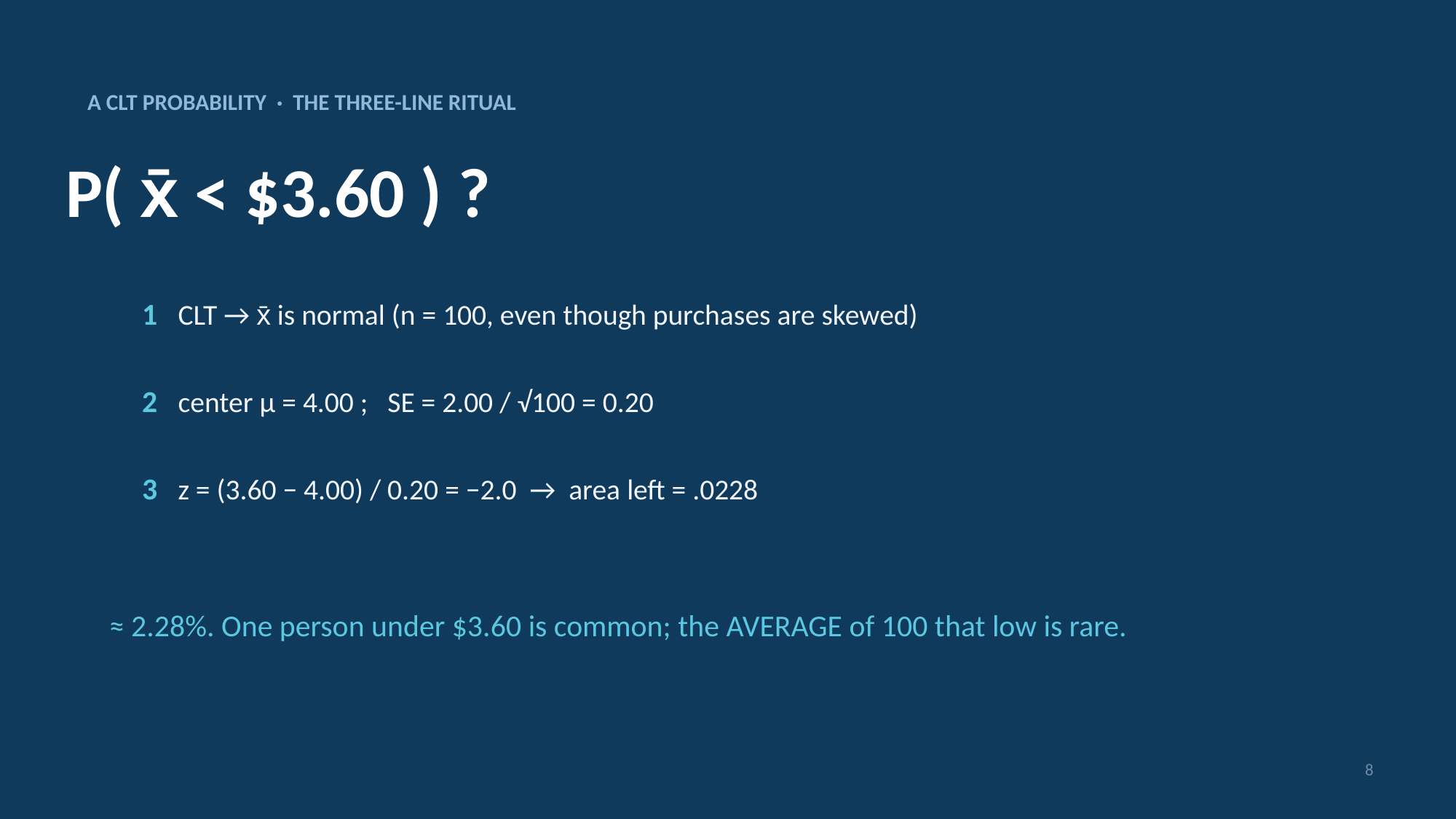

A CLT PROBABILITY  ·  THE THREE-LINE RITUAL
P( x̄ < $3.60 ) ?
1   CLT → x̄ is normal (n = 100, even though purchases are skewed)
2   center μ = 4.00 ;   SE = 2.00 / √100 = 0.20
3   z = (3.60 − 4.00) / 0.20 = −2.0  →  area left = .0228
≈ 2.28%. One person under $3.60 is common; the AVERAGE of 100 that low is rare.
8